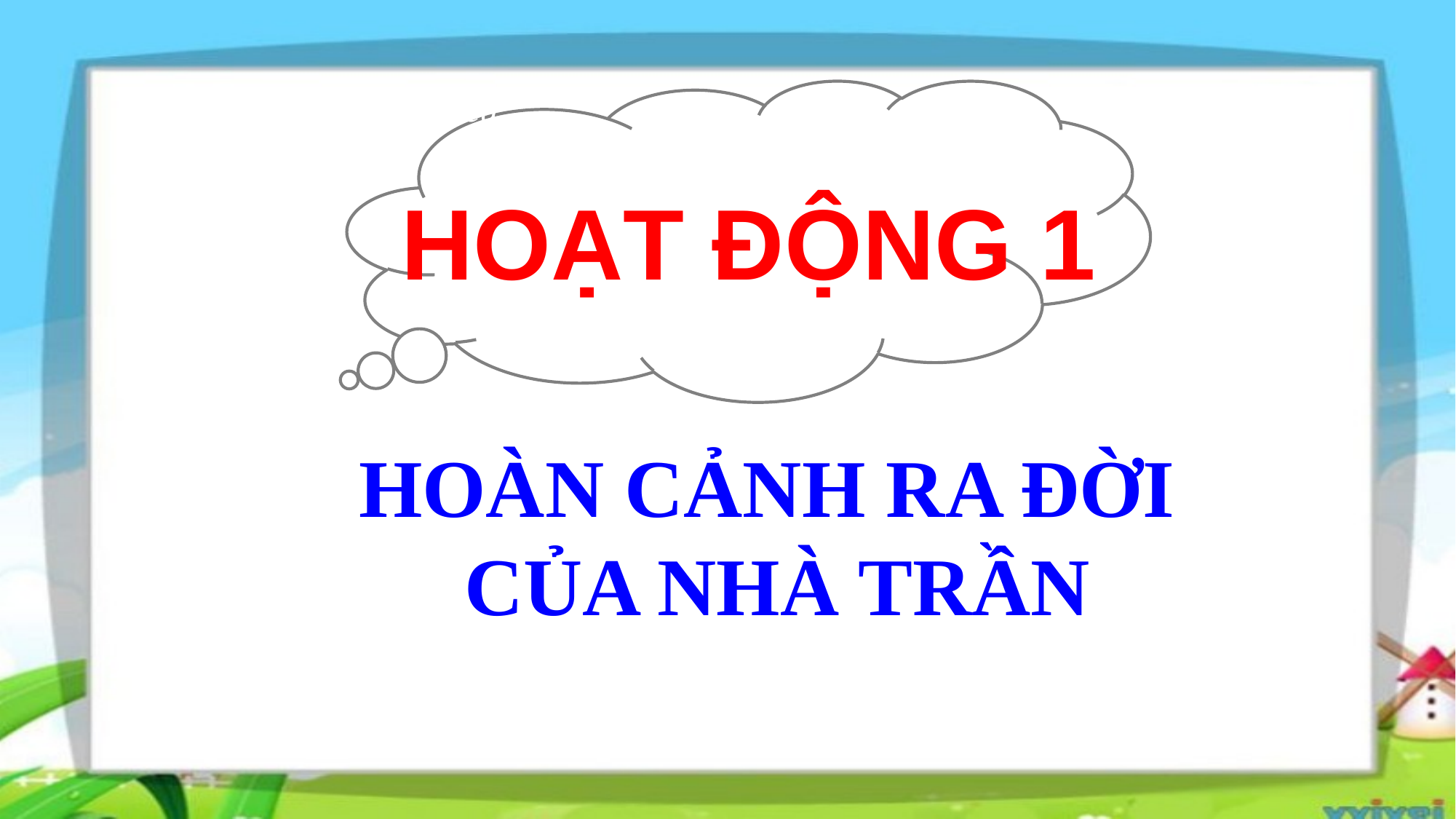

GV: Nguyễn Thị Liểu
L
HOẠT ĐỘNG 1
HOÀN CẢNH RA ĐỜI
CỦA NHÀ TRẦN